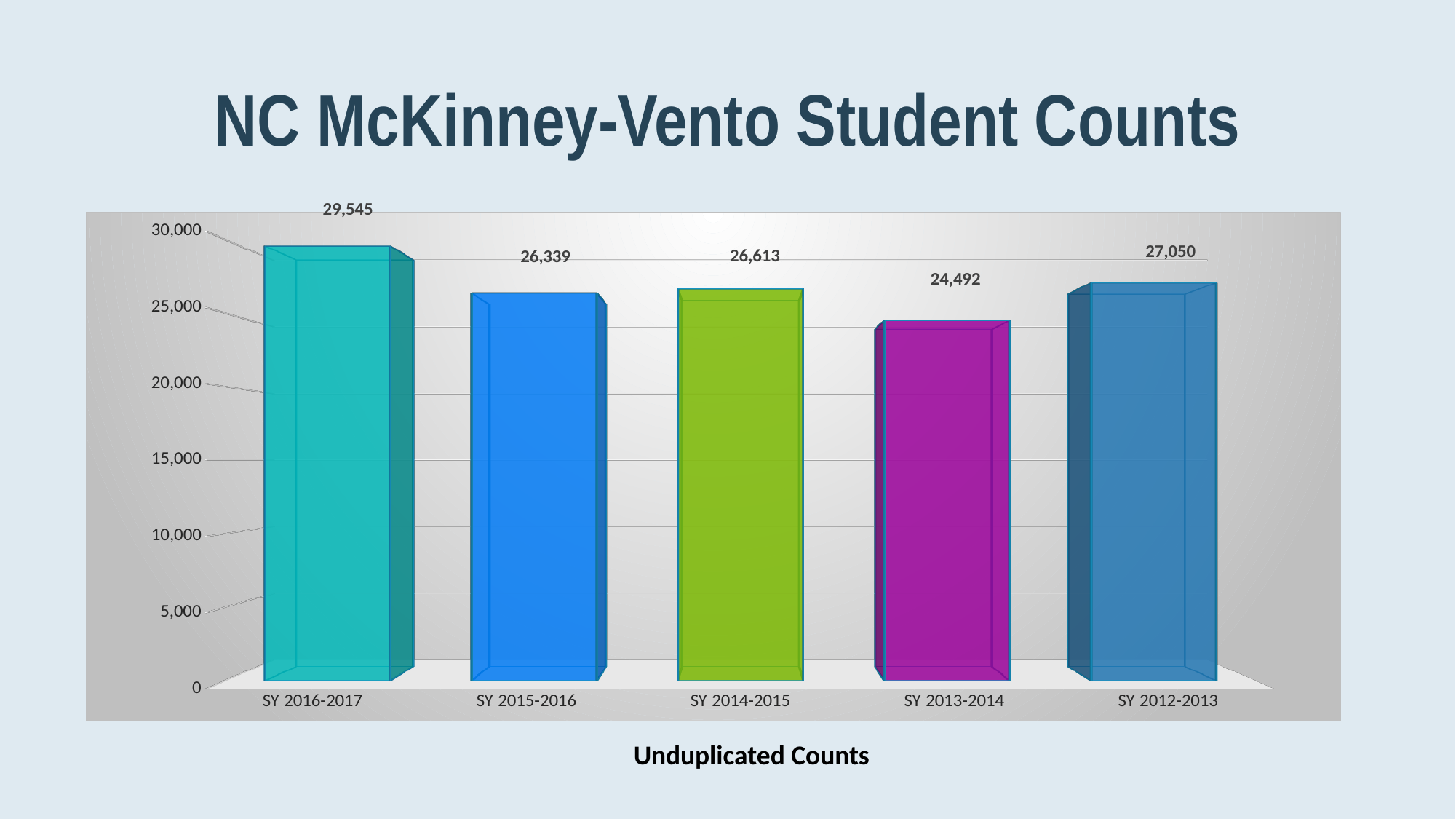

# NC McKinney-Vento Student Counts

[unsupported chart]

Unduplicated Counts